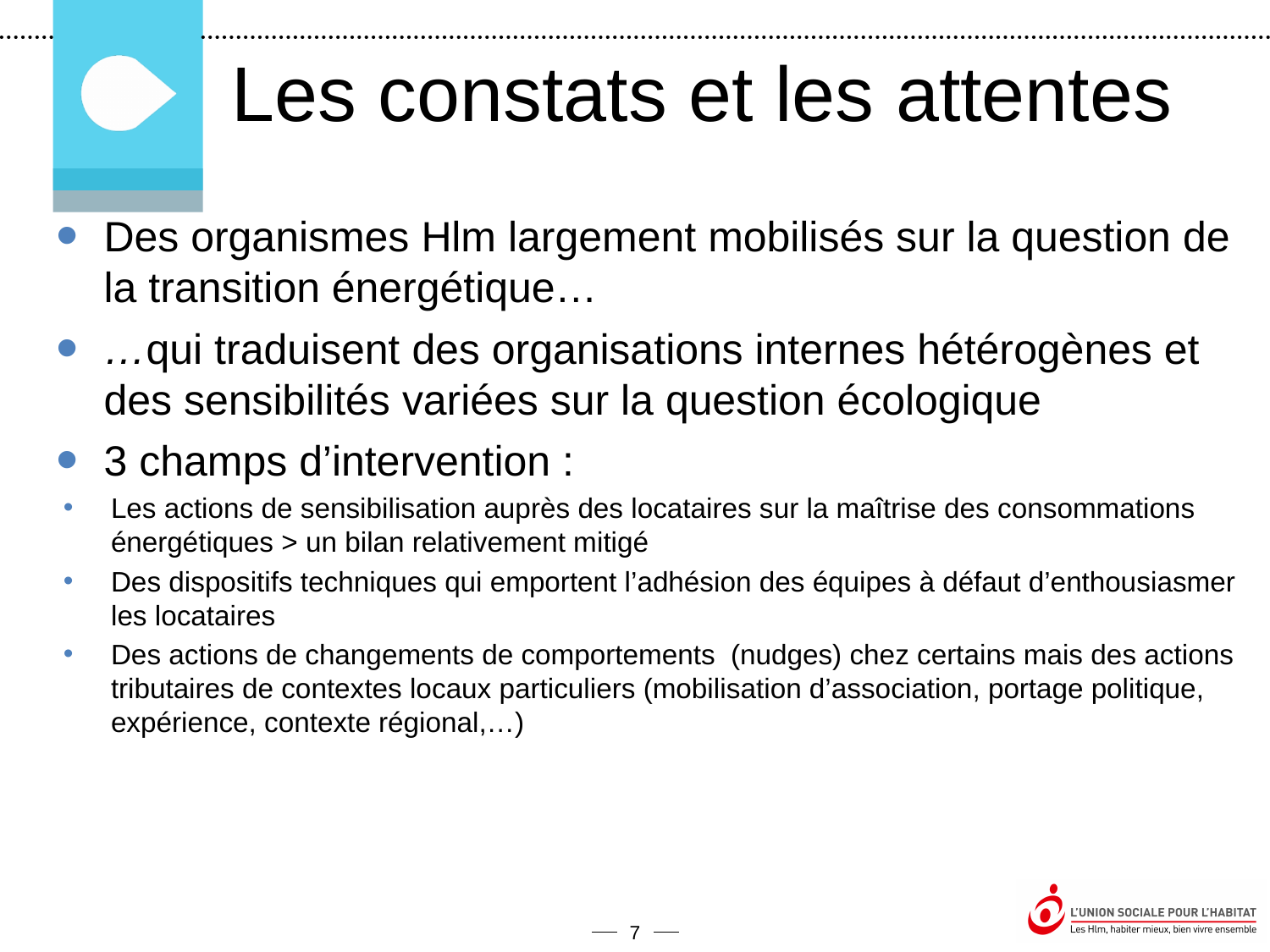

Les constats et les attentes
Des organismes Hlm largement mobilisés sur la question de la transition énergétique…
…qui traduisent des organisations internes hétérogènes et des sensibilités variées sur la question écologique
3 champs d’intervention :
Les actions de sensibilisation auprès des locataires sur la maîtrise des consommations énergétiques > un bilan relativement mitigé
Des dispositifs techniques qui emportent l’adhésion des équipes à défaut d’enthousiasmer les locataires
Des actions de changements de comportements  (nudges) chez certains mais des actions tributaires de contextes locaux particuliers (mobilisation d’association, portage politique, expérience, contexte régional,…)